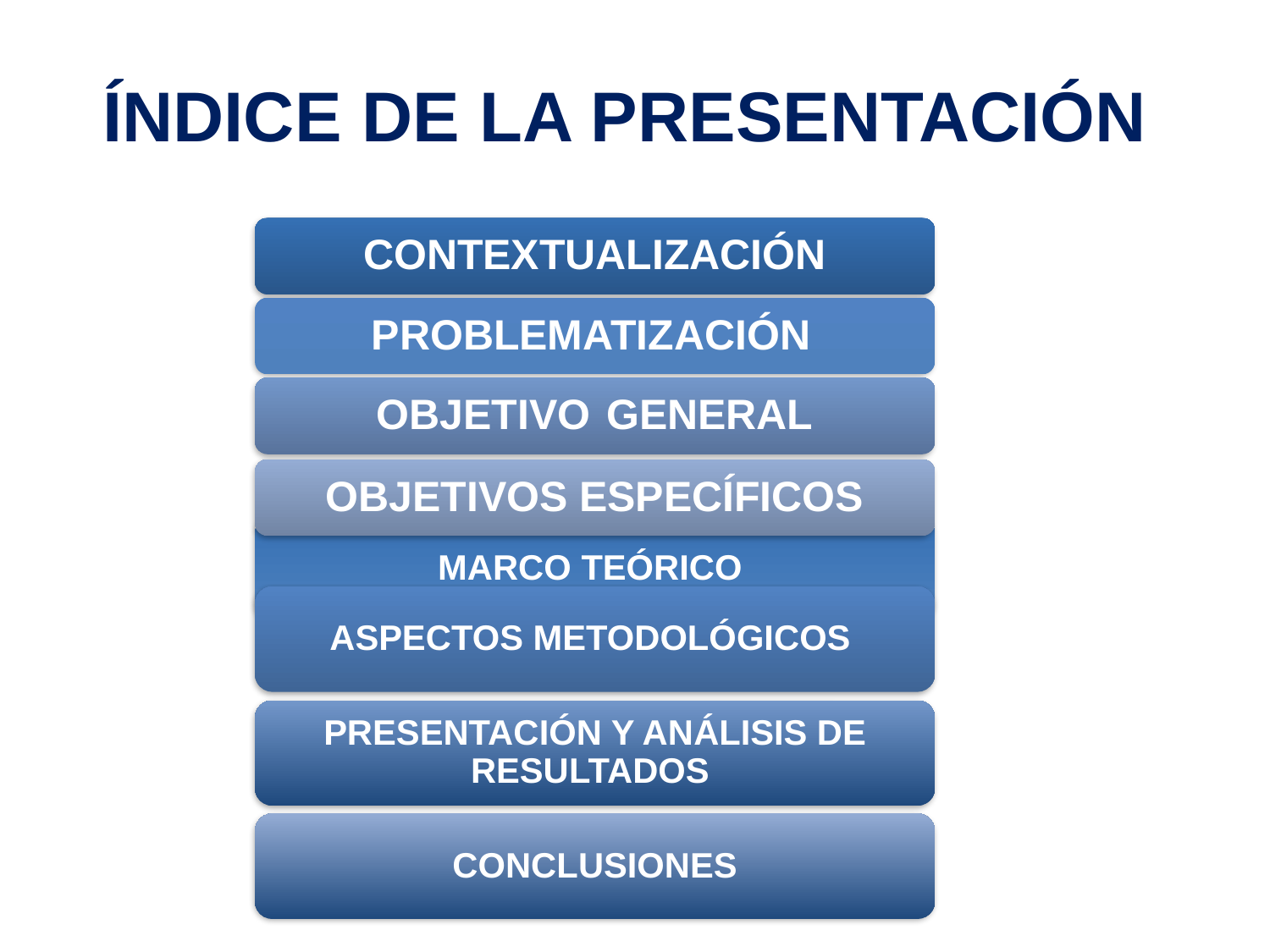

# índice DE LA PRESENTACIÓN

Contextualización
Problematización
OBJETIVO  GENERAL
OBJETIVOS Específicos
MARCO TEÓRICO
ASPECTOS METODOLÓGICOS
PRESENTACIÓN Y ANÁLISIS DE RESULTADOS
CONCLUSIONES